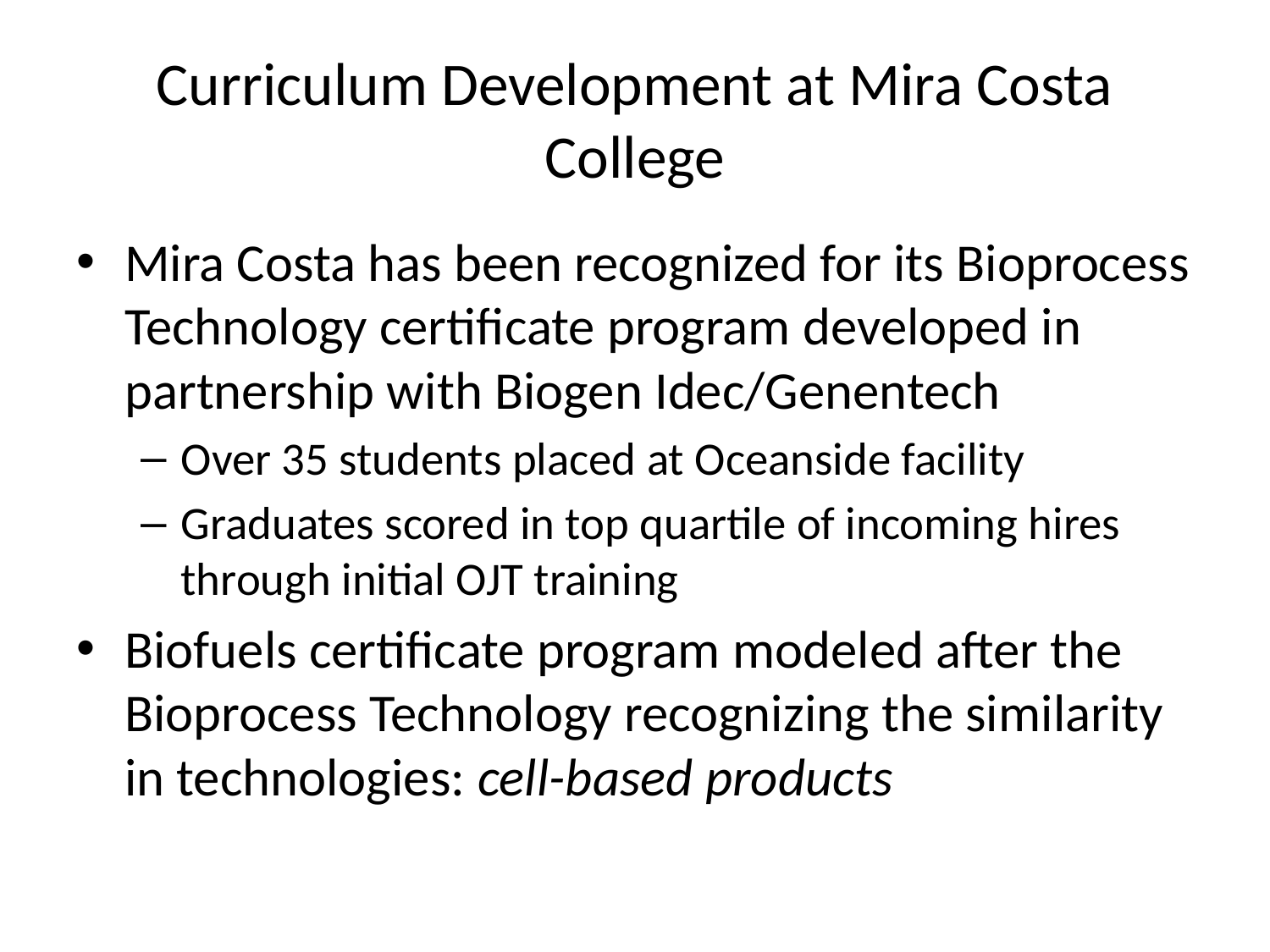

# Curriculum Development at Mira Costa College
Mira Costa has been recognized for its Bioprocess Technology certificate program developed in partnership with Biogen Idec/Genentech
Over 35 students placed at Oceanside facility
Graduates scored in top quartile of incoming hires through initial OJT training
Biofuels certificate program modeled after the Bioprocess Technology recognizing the similarity in technologies: cell-based products